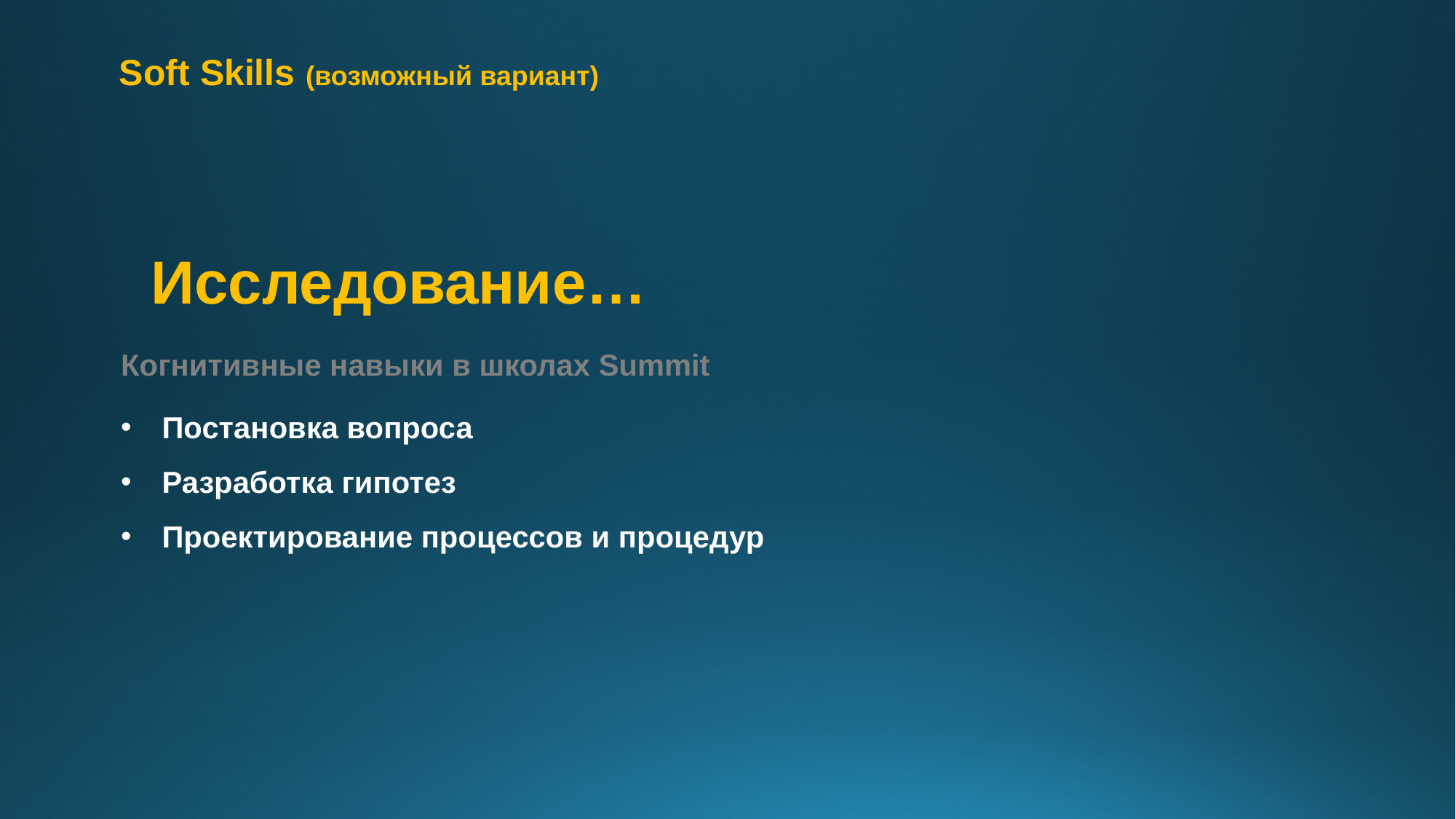

Soft Skills (возможный вариант)
Исследование…
Когнитивные навыки в школах Summit

Постановка вопроса
Разработка гипотез
Проектирование процессов и процедур